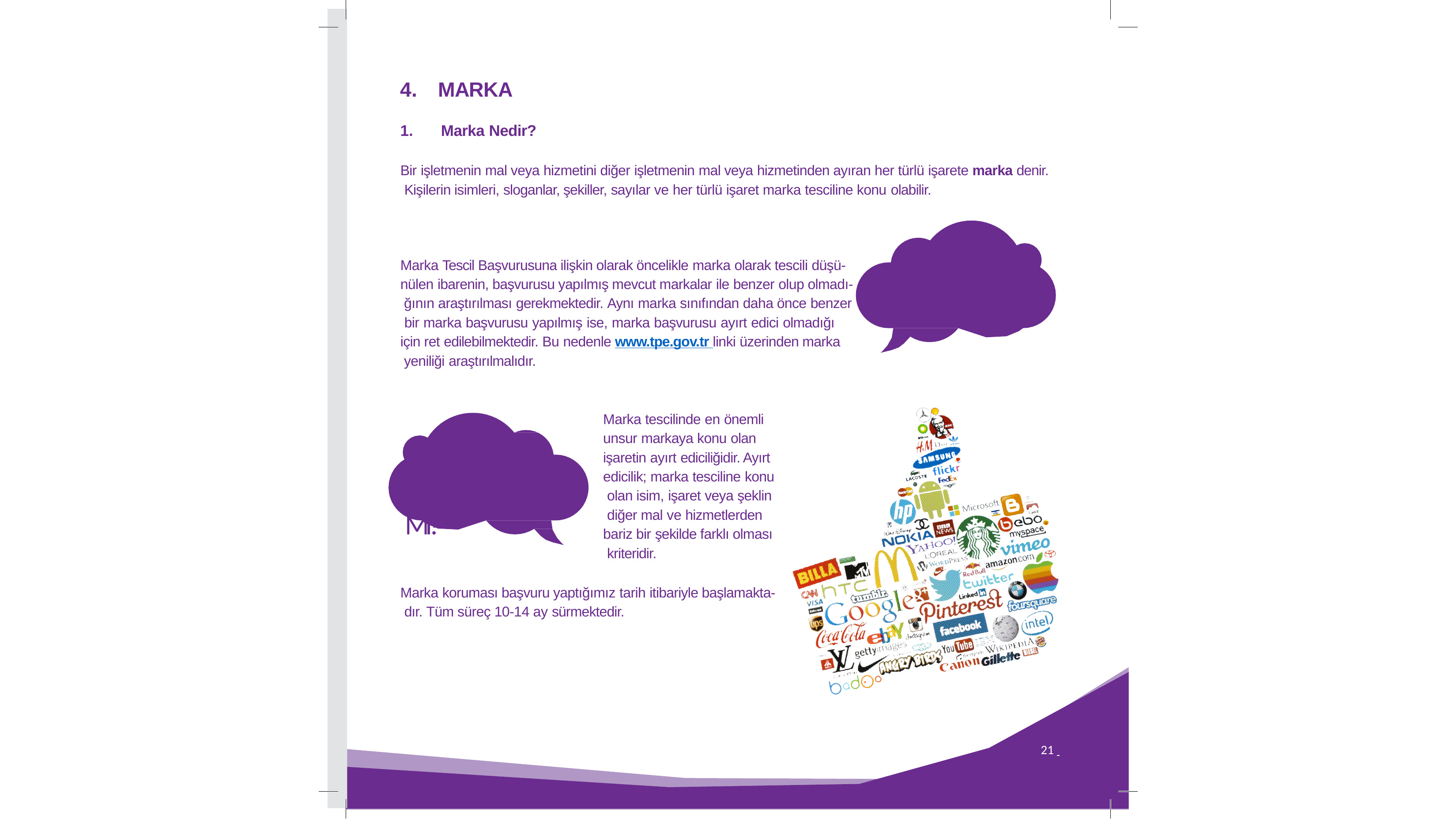

MARKA

Marka Nedir?

Bir işletmenin mal veya hizmetini diğer işletmenin mal veya hizmetinden ayıran her türlü işarete marka denir.  Kişilerin isimleri, sloganlar, şekiller, sayılar ve her türlü işaret marka tesciline konu olabilir.

Marka Tescil Başvurusuna ilişkin olarak öncelikle marka olarak tescili düşü-  nülen ibarenin, başvurusu yapılmış mevcut markalar ile benzer olup olmadı-  ğının araştırılması gerekmektedir. Aynı marka sınıfından daha önce benzer  bir marka başvurusu yapılmış ise, marka başvurusu ayırt edici olmadığı
için ret edilebilmektedir. Bu nedenle www.tpe.gov.tr linki üzerinden marka  yeniliği araştırılmalıdır.
MARKAYENİMİ?
Marka tescilinde en önemli  unsur markaya konu olan  işaretin ayırt ediciliğidir. Ayırt  edicilik; marka tesciline konu  olan isim, işaret veya şeklin  diğer mal ve hizmetlerden  bariz bir şekilde farklı olması  kriteridir.

AYIRT EDİCİ  ÖZELLİĞİVARMI?
Marka koruması başvuru yaptığımız tarih itibariyle başlamakta-  dır. Tüm süreç 10-14 ay sürmektedir.

21